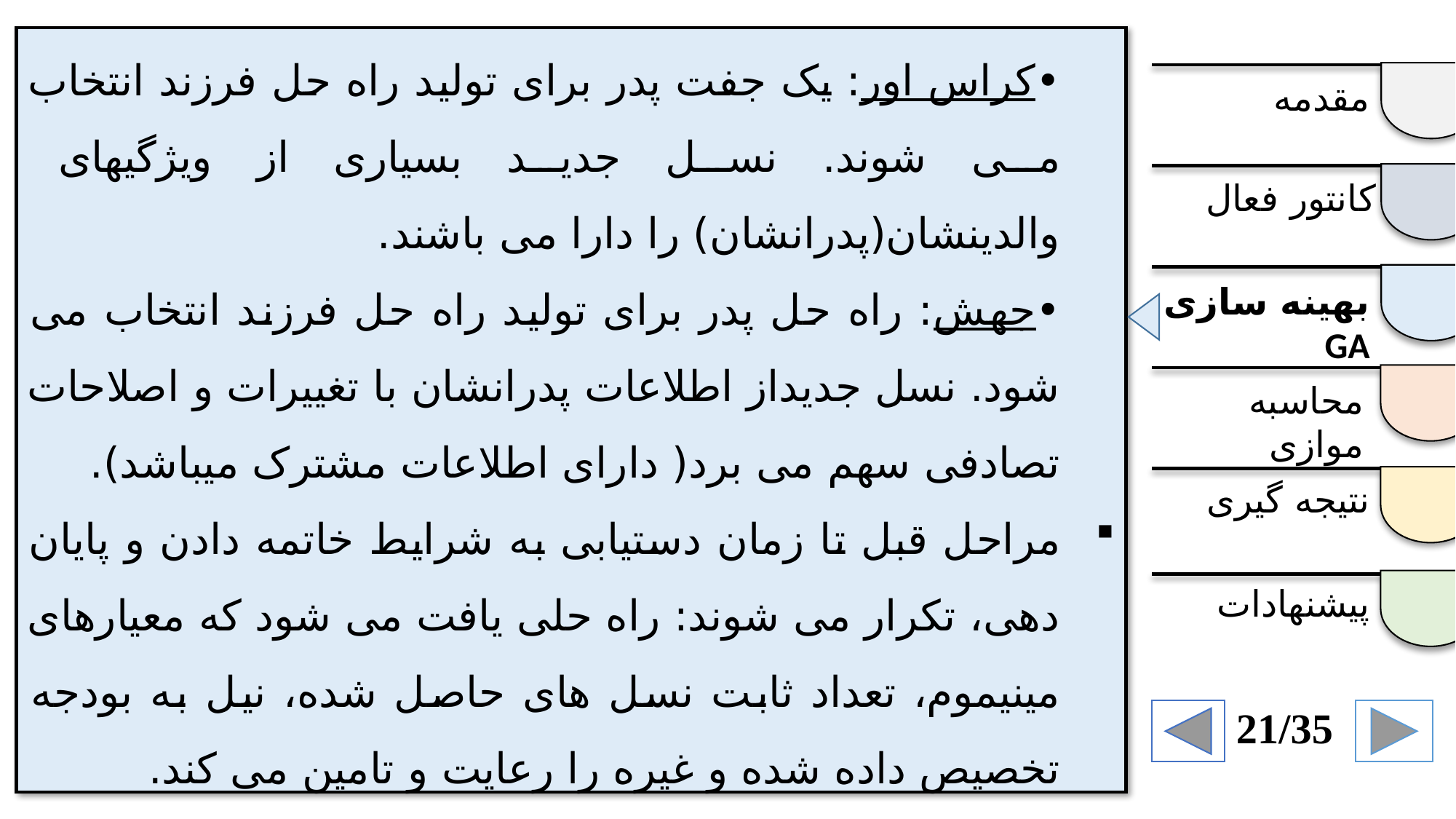

•	کراس اور: یک جفت پدر برای تولید راه حل فرزند انتخاب می شوند. نسل جدید بسیاری از ویژگیهای والدینشان(پدرانشان) را دارا می باشند.
•	جهش: راه حل پدر برای تولید راه حل فرزند انتخاب می شود. نسل جدیداز اطلاعات پدرانشان با تغییرات و اصلاحات تصادفی سهم می برد( دارای اطلاعات مشترک میباشد).
مراحل قبل تا زمان دستیابی به شرایط خاتمه دادن و پایان دهی، تکرار می شوند: راه حلی یافت می شود که معیارهای مینیموم، تعداد ثابت نسل های حاصل شده، نیل به بودجه تخصیص داده شده و غیره را رعایت و تامین می کند.

مقدمه

کانتور فعال

بهینه سازی GA

محاسبه موازی

نتیجه گیری

پیشنهادات
21/35